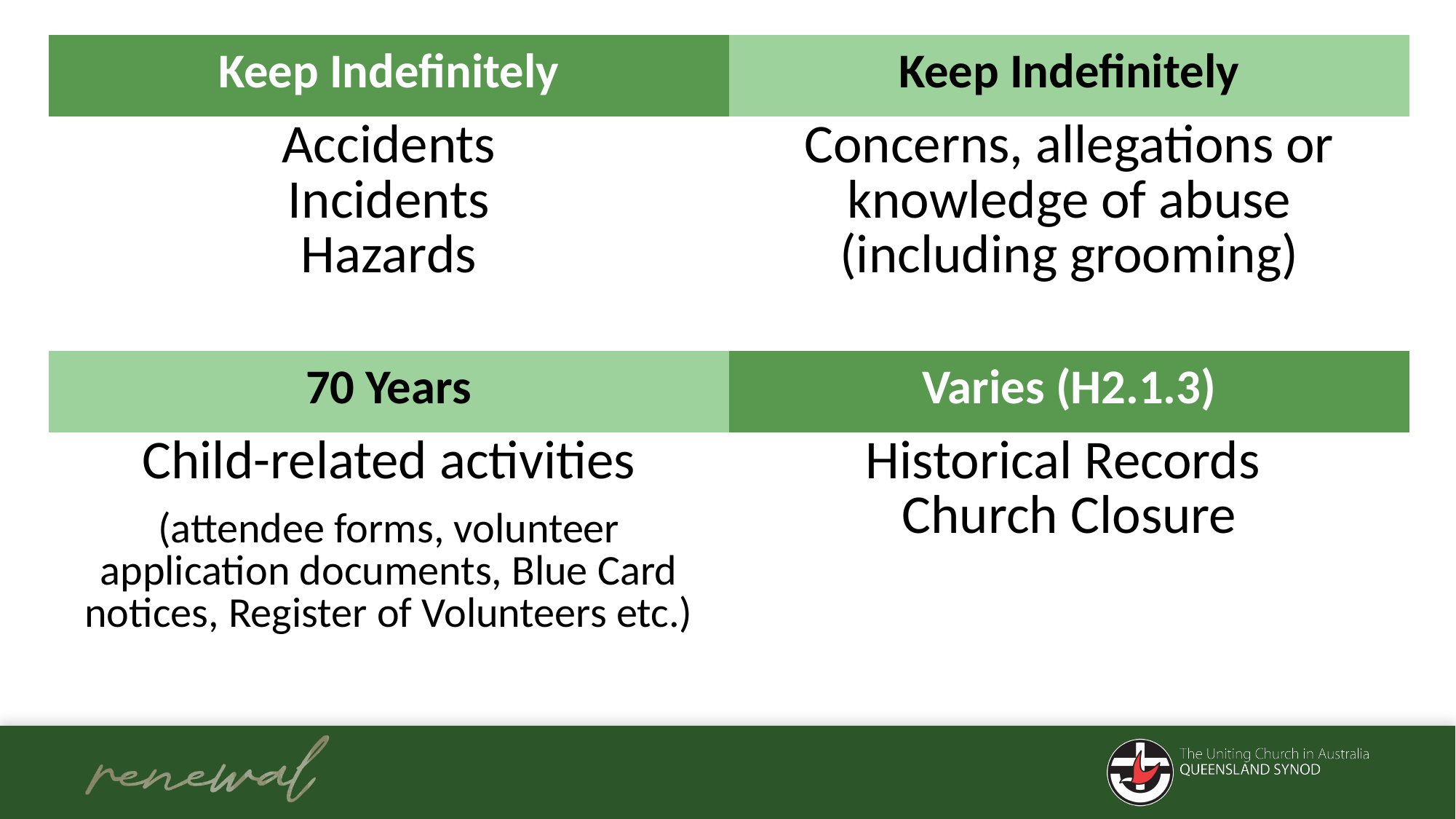

| Keep Indefinitely | Keep Indefinitely |
| --- | --- |
| Accidents Incidents Hazards | Concerns, allegations or knowledge of abuse (including grooming) |
| 70 Years | Varies (H2.1.3) |
| Child-related activities (attendee forms, volunteer application documents, Blue Card notices, Register of Volunteers etc.) | Historical Records Church Closure |